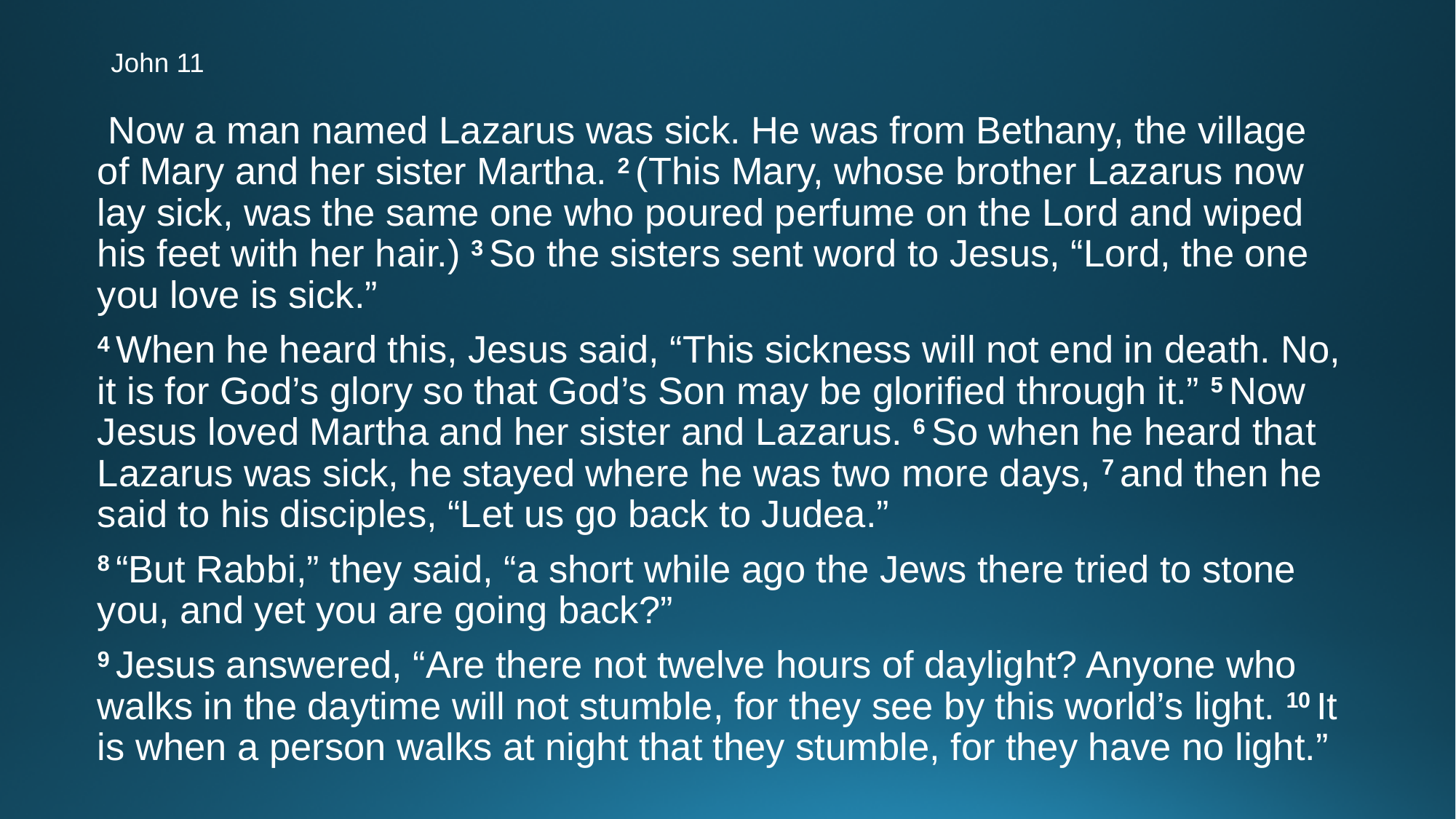

# John 11
 Now a man named Lazarus was sick. He was from Bethany, the village of Mary and her sister Martha. 2 (This Mary, whose brother Lazarus now lay sick, was the same one who poured perfume on the Lord and wiped his feet with her hair.) 3 So the sisters sent word to Jesus, “Lord, the one you love is sick.”
4 When he heard this, Jesus said, “This sickness will not end in death. No, it is for God’s glory so that God’s Son may be glorified through it.” 5 Now Jesus loved Martha and her sister and Lazarus. 6 So when he heard that Lazarus was sick, he stayed where he was two more days, 7 and then he said to his disciples, “Let us go back to Judea.”
8 “But Rabbi,” they said, “a short while ago the Jews there tried to stone you, and yet you are going back?”
9 Jesus answered, “Are there not twelve hours of daylight? Anyone who walks in the daytime will not stumble, for they see by this world’s light. 10 It is when a person walks at night that they stumble, for they have no light.”